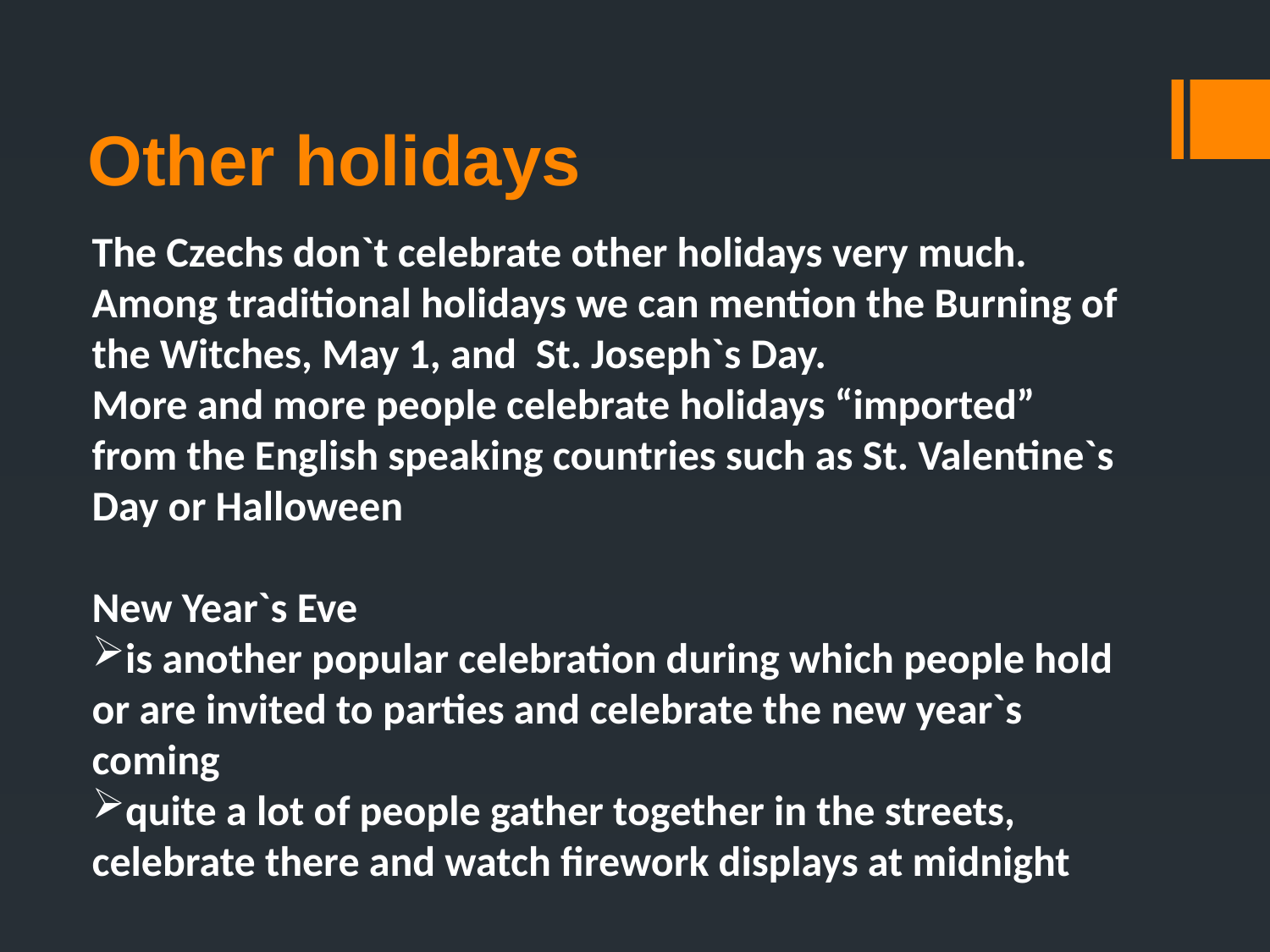

# Other holidays
The Czechs don`t celebrate other holidays very much.
Among traditional holidays we can mention the Burning of the Witches, May 1, and  St. Joseph`s Day.
More and more people celebrate holidays “imported” from the English speaking countries such as St. Valentine`s Day or Halloween

New Year`s Eve
is another popular celebration during which people hold or are invited to parties and celebrate the new year`s coming
quite a lot of people gather together in the streets, celebrate there and watch firework displays at midnight